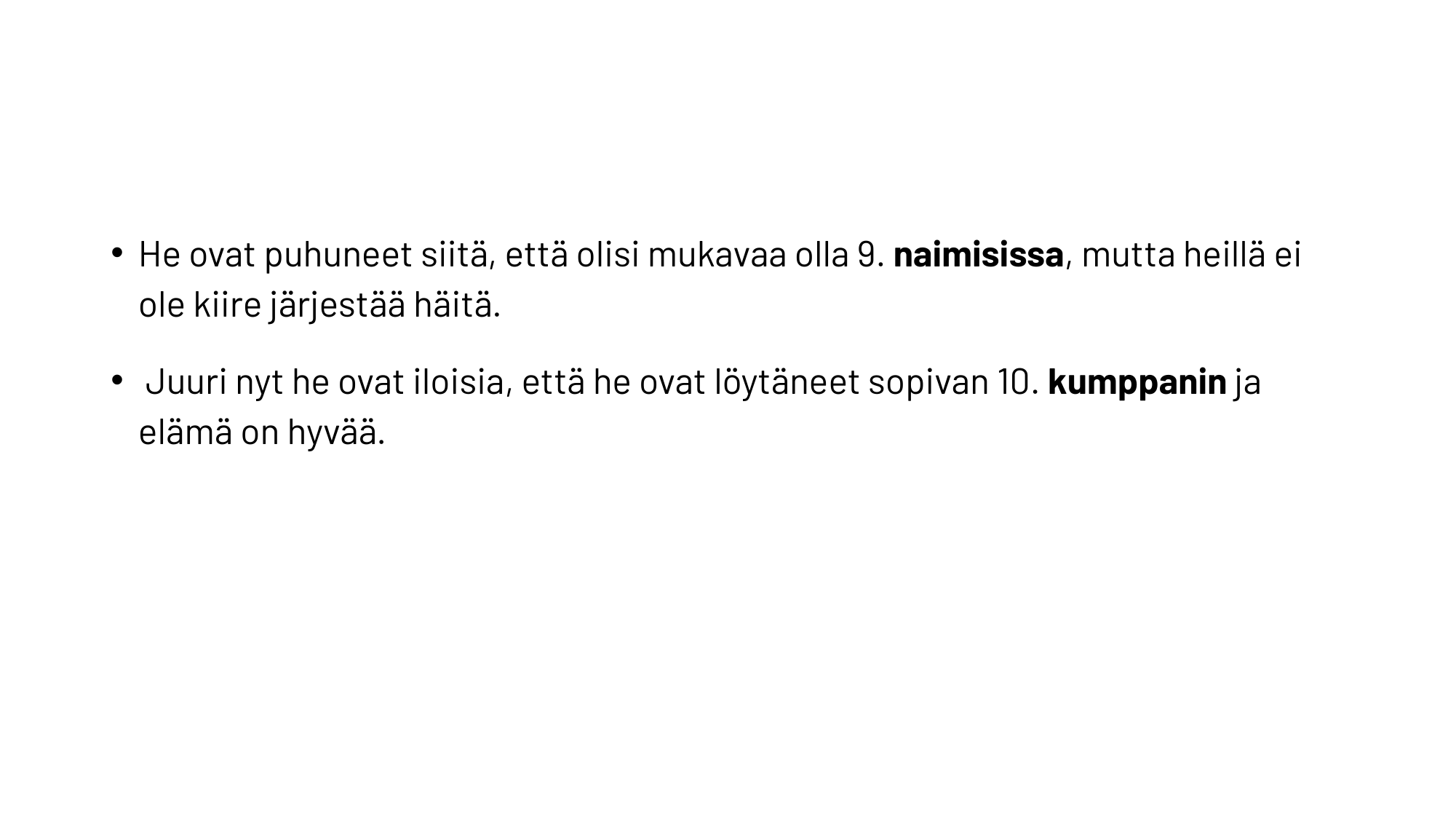

#
He ovat puhuneet siitä, että olisi mukavaa olla 9. naimisissa, mutta heillä ei ole kiire järjestää häitä.
 Juuri nyt he ovat iloisia, että he ovat löytäneet sopivan 10. kumppanin ja elämä on hyvää.